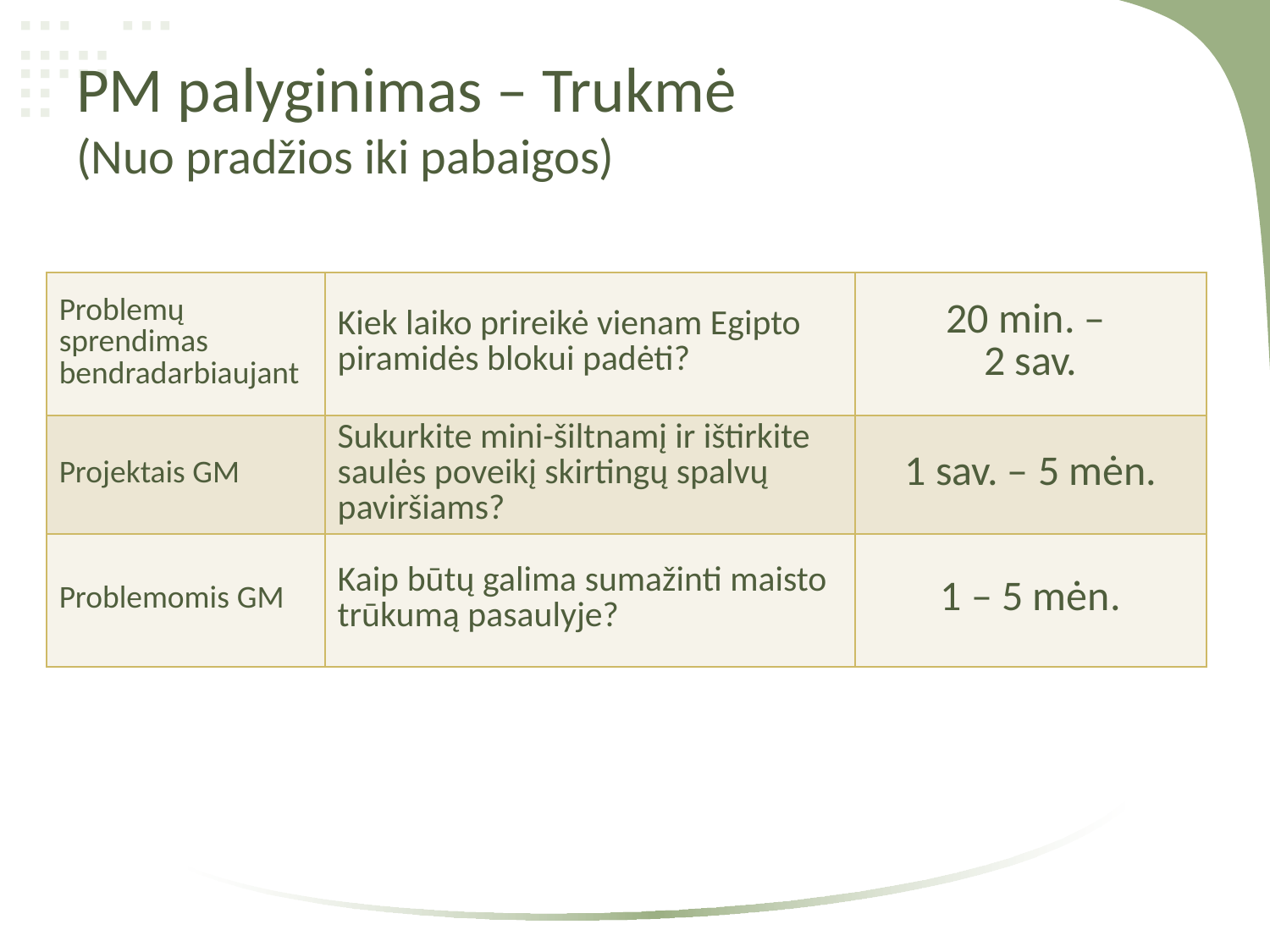

# PM palyginimas – Trukmė (Nuo pradžios iki pabaigos)
| Problemų sprendimas bendradarbiaujant | Kiek laiko prireikė vienam Egipto piramidės blokui padėti? | 20 min. – 2 sav. |
| --- | --- | --- |
| Projektais GM | Sukurkite mini-šiltnamį ir ištirkite saulės poveikį skirtingų spalvų paviršiams? | 1 sav. – 5 mėn. |
| Problemomis GM | Kaip būtų galima sumažinti maisto trūkumą pasaulyje? | 1 – 5 mėn. |